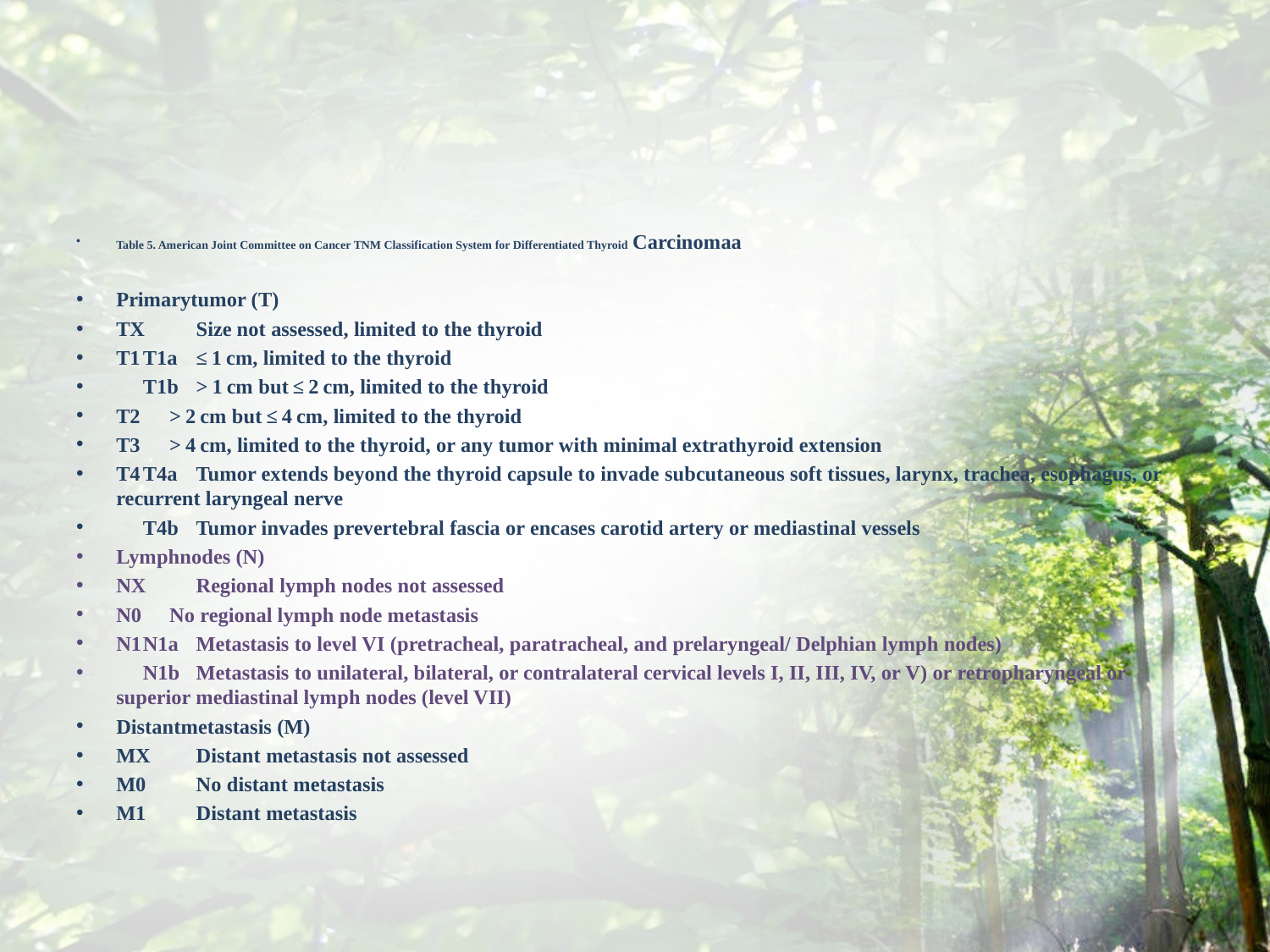

#
Table 5. American Joint Committee on Cancer TNM Classification System for Differentiated Thyroid Carcinomaa

Primarytumor (T)
TX	 	Size not assessed, limited to the thyroid
T1	T1a	≤ 1 cm, limited to the thyroid
 	T1b	> 1 cm but ≤ 2 cm, limited to the thyroid
T2	 	> 2 cm but ≤ 4 cm, limited to the thyroid
T3	 	> 4 cm, limited to the thyroid, or any tumor with minimal extrathyroid extension
T4	T4a	Tumor extends beyond the thyroid capsule to invade subcutaneous soft tissues, larynx, trachea, esophagus, or recurrent laryngeal nerve
 	T4b	Tumor invades prevertebral fascia or encases carotid artery or mediastinal vessels
Lymphnodes (N)
NX	 	Regional lymph nodes not assessed
N0	 	No regional lymph node metastasis
N1	N1a	Metastasis to level VI (pretracheal, paratracheal, and prelaryngeal/ Delphian lymph nodes)
 	N1b	Metastasis to unilateral, bilateral, or contralateral cervical levels I, II, III, IV, or V) or retropharyngeal or superior mediastinal lymph nodes (level VII)
Distantmetastasis (M)
MX	 	Distant metastasis not assessed
M0	 	No distant metastasis
M1	 	Distant metastasis